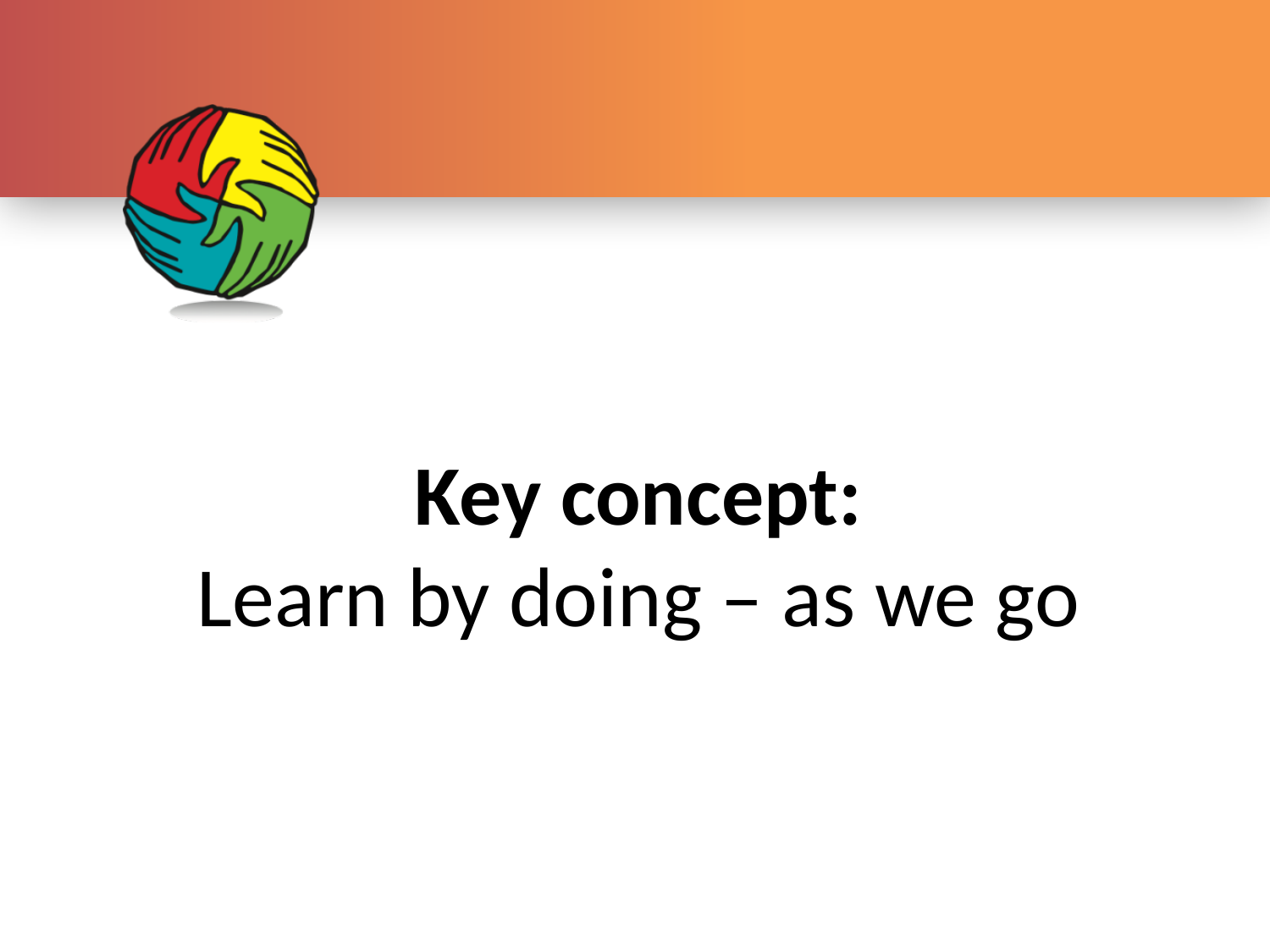

# Key concept: Learn by doing – as we go